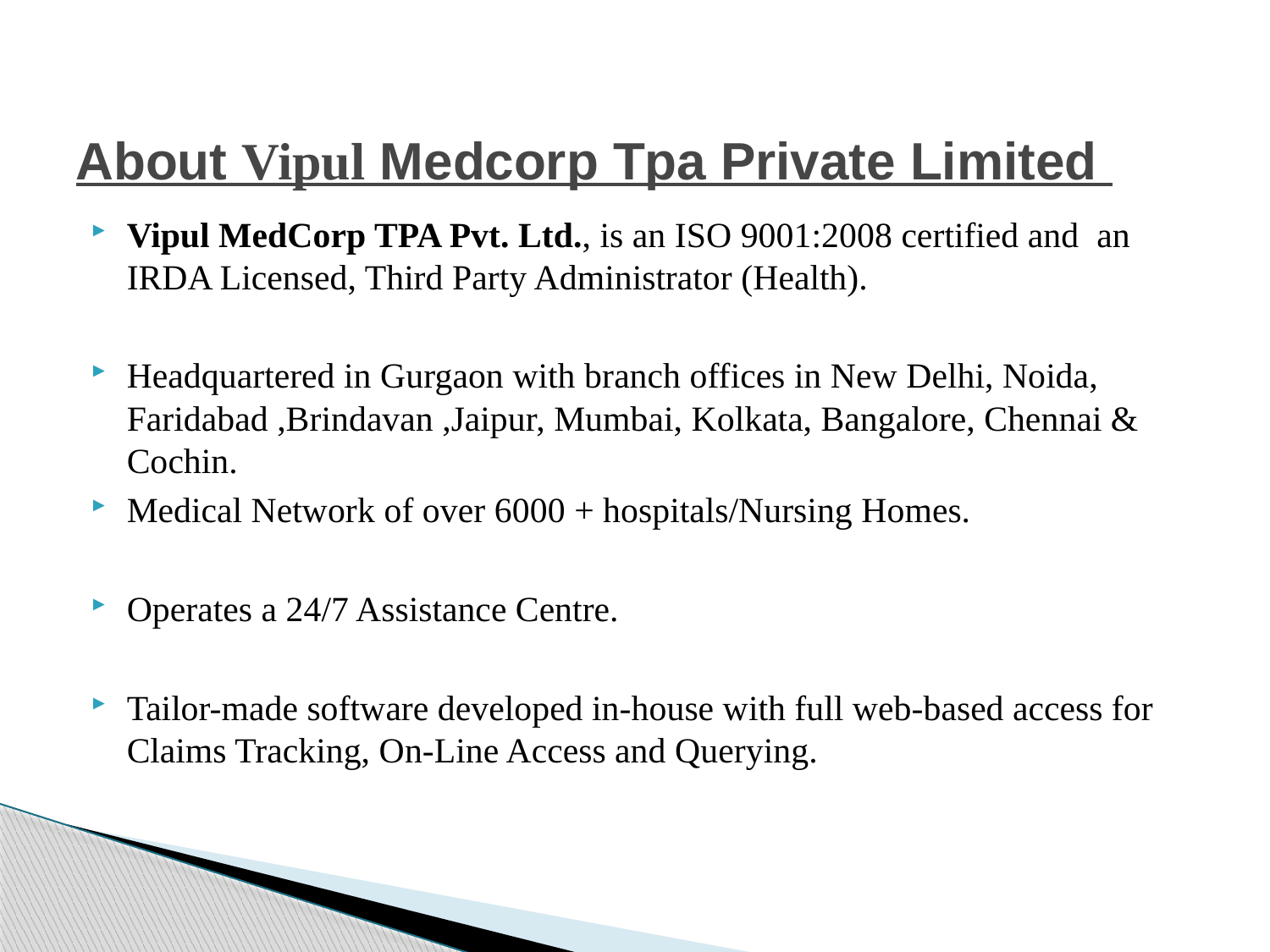

# About Vipul Medcorp Tpa Private Limited
Vipul MedCorp TPA Pvt. Ltd., is an ISO 9001:2008 certified and  an IRDA Licensed, Third Party Administrator (Health).

Headquartered in Gurgaon with branch offices in New Delhi, Noida, Faridabad ,Brindavan ,Jaipur, Mumbai, Kolkata, Bangalore, Chennai & Cochin.
Medical Network of over 6000 + hospitals/Nursing Homes.

Operates a 24/7 Assistance Centre.

Tailor-made software developed in-house with full web-based access for Claims Tracking, On-Line Access and Querying.